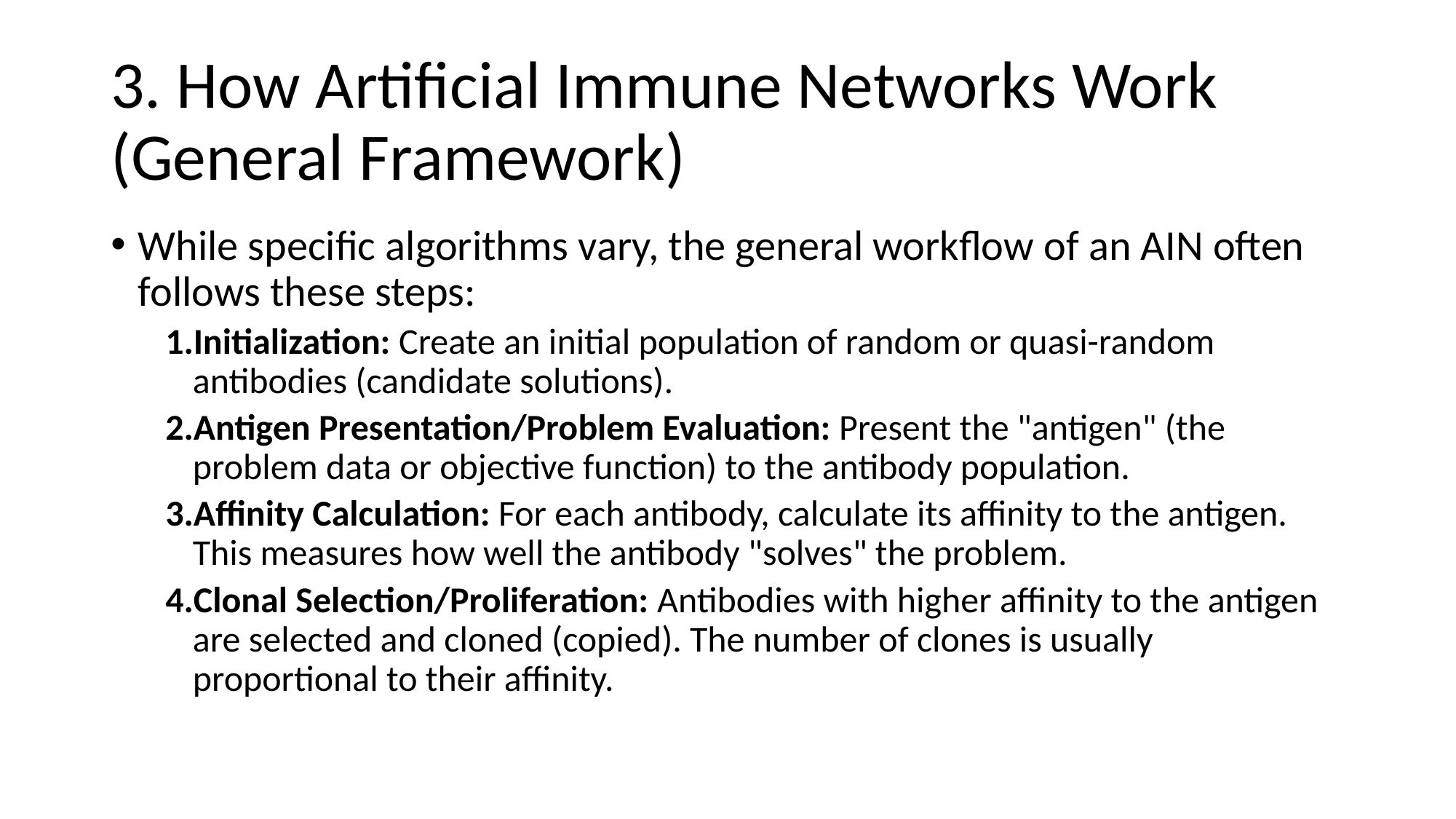

# 3. How Artificial Immune Networks Work (General Framework)
While specific algorithms vary, the general workflow of an AIN often follows these steps:
Initialization: Create an initial population of random or quasi-random antibodies (candidate solutions).
Antigen Presentation/Problem Evaluation: Present the "antigen" (the problem data or objective function) to the antibody population.
Affinity Calculation: For each antibody, calculate its affinity to the antigen. This measures how well the antibody "solves" the problem.
Clonal Selection/Proliferation: Antibodies with higher affinity to the antigen are selected and cloned (copied). The number of clones is usually proportional to their affinity.